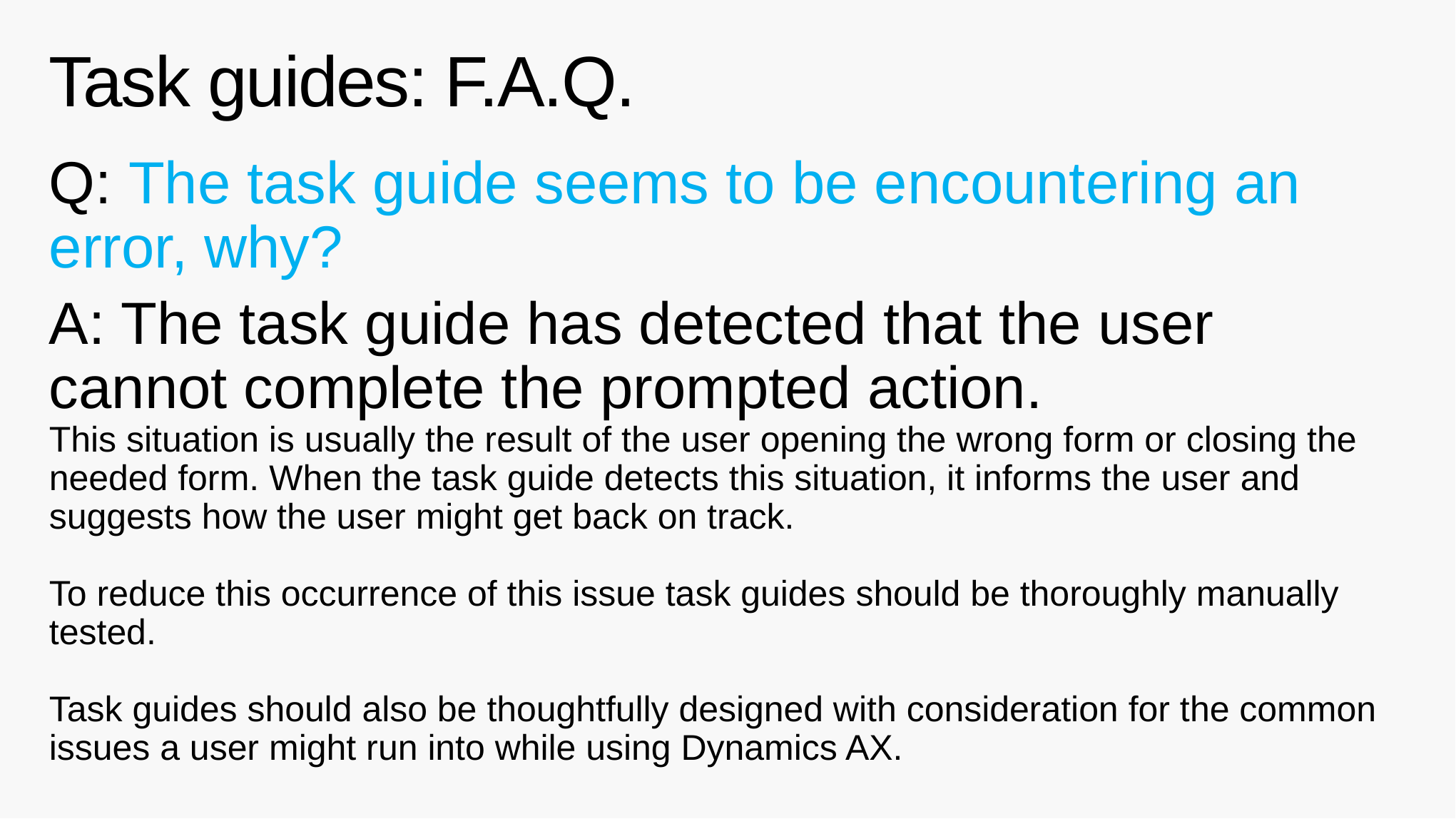

# Task guides: F.A.Q.
Q: The task guide seems to be encountering an error, why?
A: The task guide has detected that the user cannot complete the prompted action.
This situation is usually the result of the user opening the wrong form or closing the needed form. When the task guide detects this situation, it informs the user and suggests how the user might get back on track.
To reduce this occurrence of this issue task guides should be thoroughly manually tested.
Task guides should also be thoughtfully designed with consideration for the common issues a user might run into while using Dynamics AX.